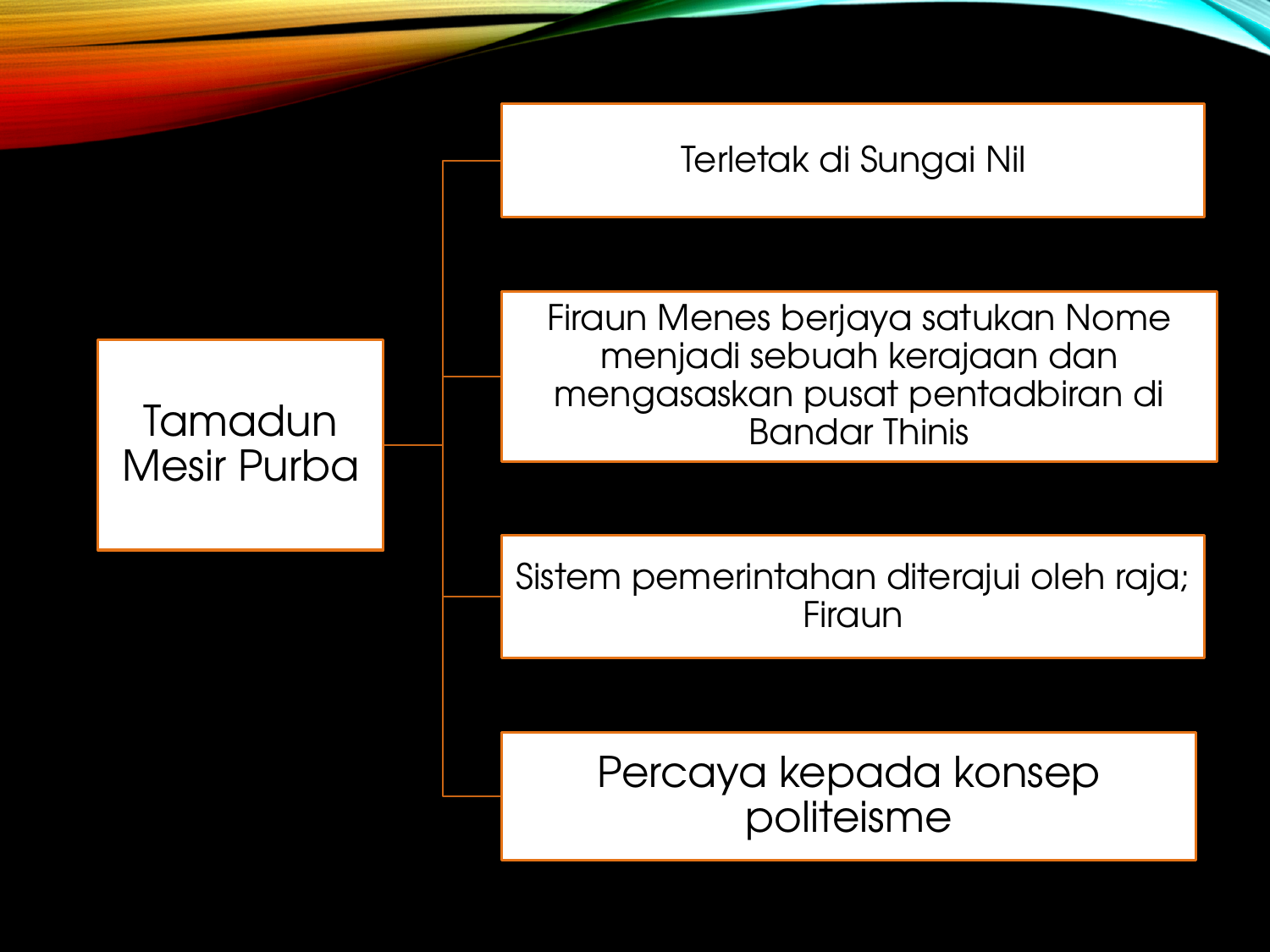

Tamadun Mesir Purba
Terletak di Sungai Nil
Firaun Menes berjaya satukan Nome menjadi sebuah kerajaan dan mengasaskan pusat pentadbiran di Bandar Thinis
Sistem pemerintahan diterajui oleh raja; Firaun
Percaya kepada konsep politeisme